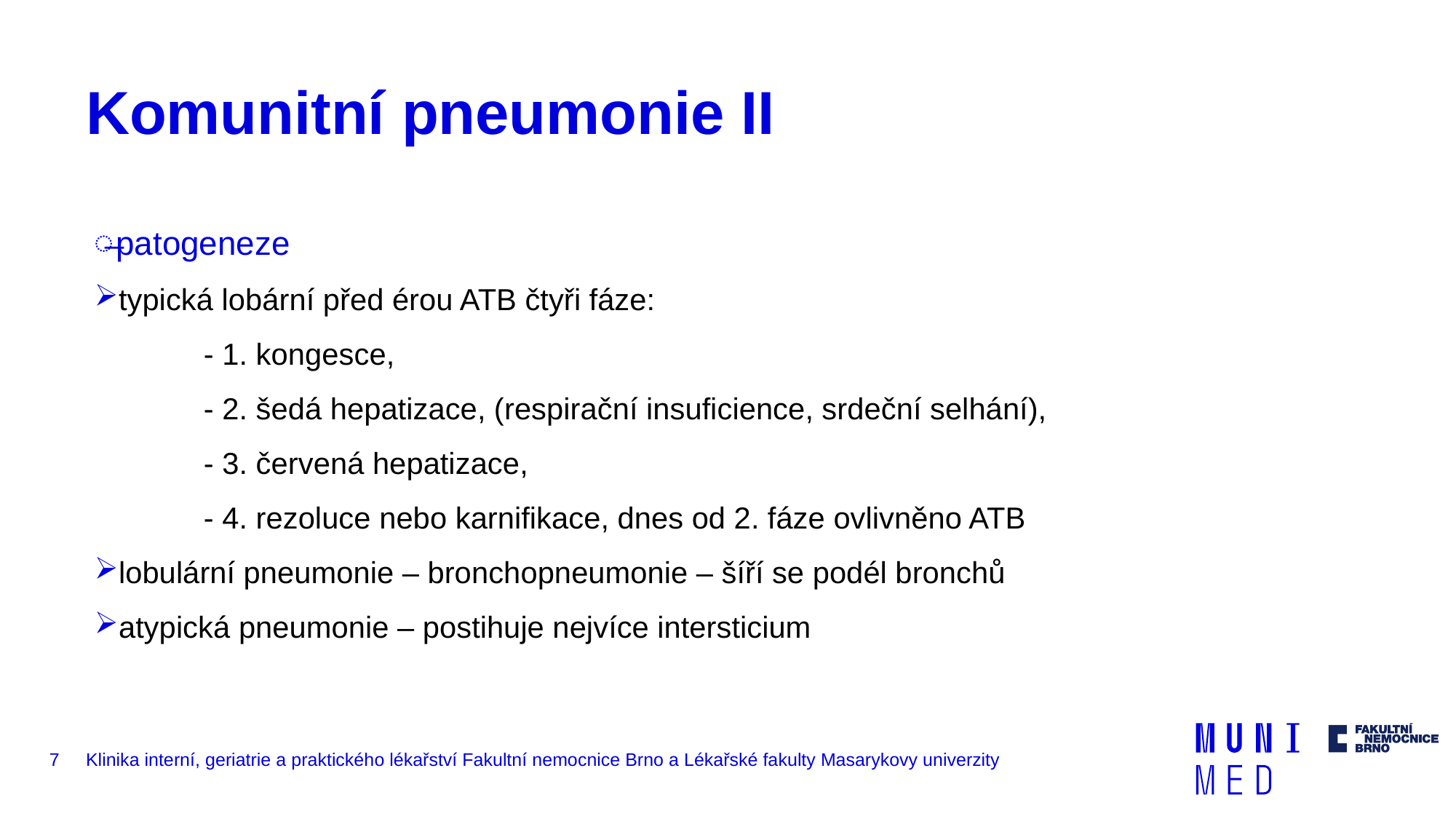

# Komunitní pneumonie II
patogeneze
typická lobární před érou ATB čtyři fáze:
	- 1. kongesce,
	- 2. šedá hepatizace, (respirační insuficience, srdeční selhání),
	- 3. červená hepatizace,
	- 4. rezoluce nebo karnifikace, dnes od 2. fáze ovlivněno ATB
lobulární pneumonie – bronchopneumonie – šíří se podél bronchů
atypická pneumonie – postihuje nejvíce intersticium
7
Klinika interní, geriatrie a praktického lékařství Fakultní nemocnice Brno a Lékařské fakulty Masarykovy univerzity